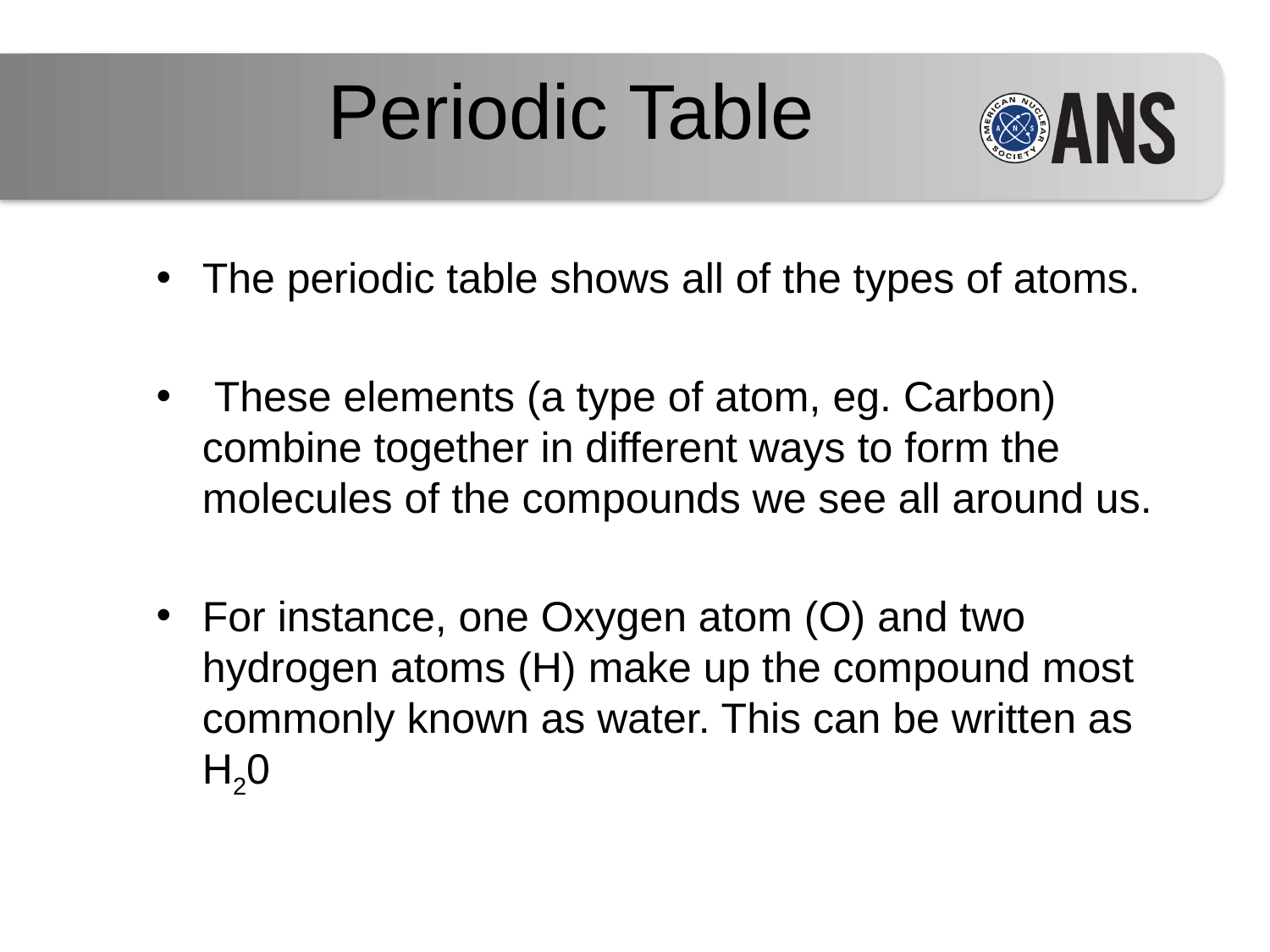

Periodic Table
The periodic table shows all of the types of atoms.

 These elements (a type of atom, eg. Carbon) combine together in different ways to form the molecules of the compounds we see all around us.

For instance, one Oxygen atom (O) and two hydrogen atoms (H) make up the compound most commonly known as water. This can be written as H20